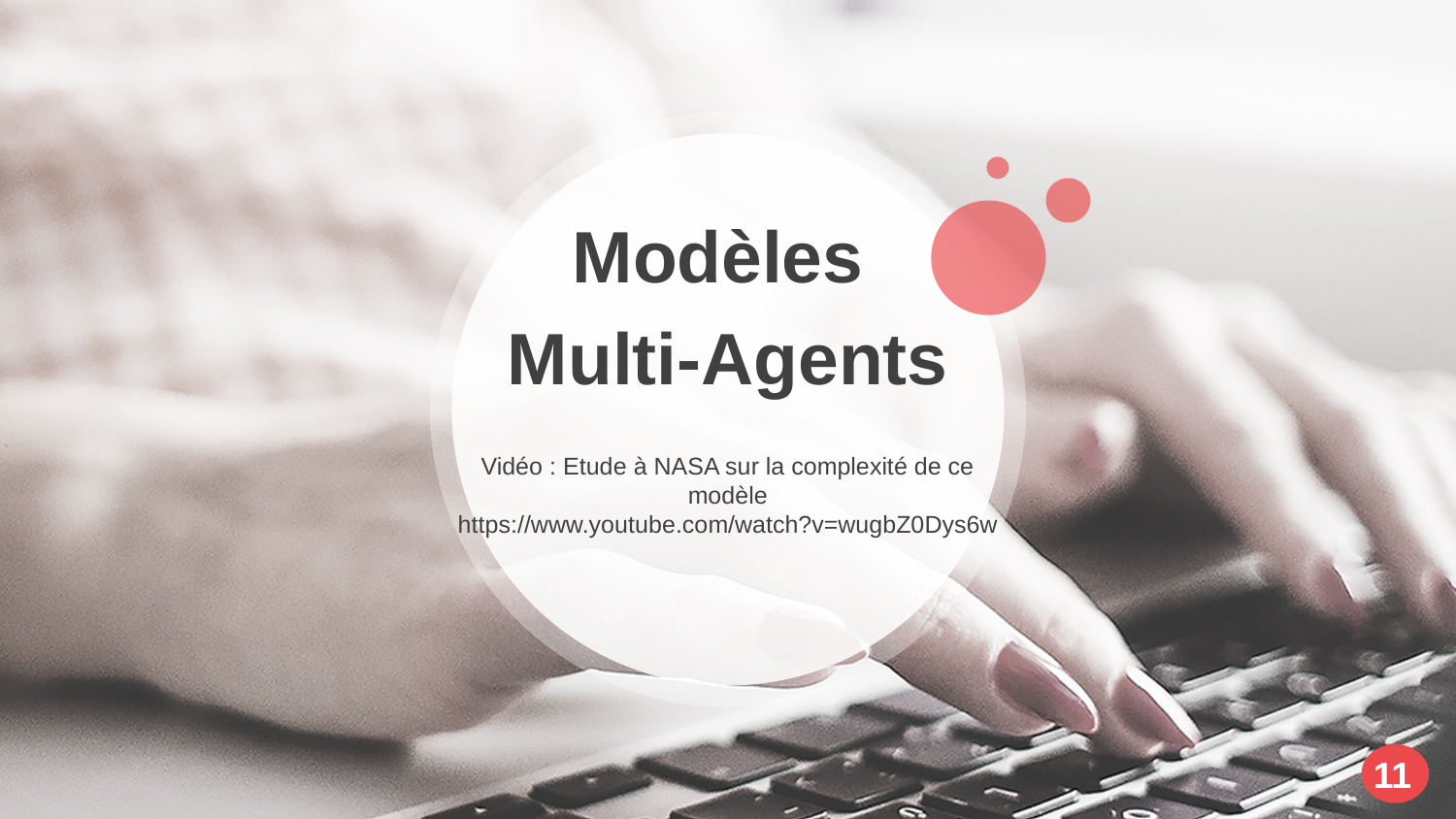

Modèles
Multi-Agents
Vidéo : Etude à NASA sur la complexité de ce modèle
https://www.youtube.com/watch?v=wugbZ0Dys6w
11